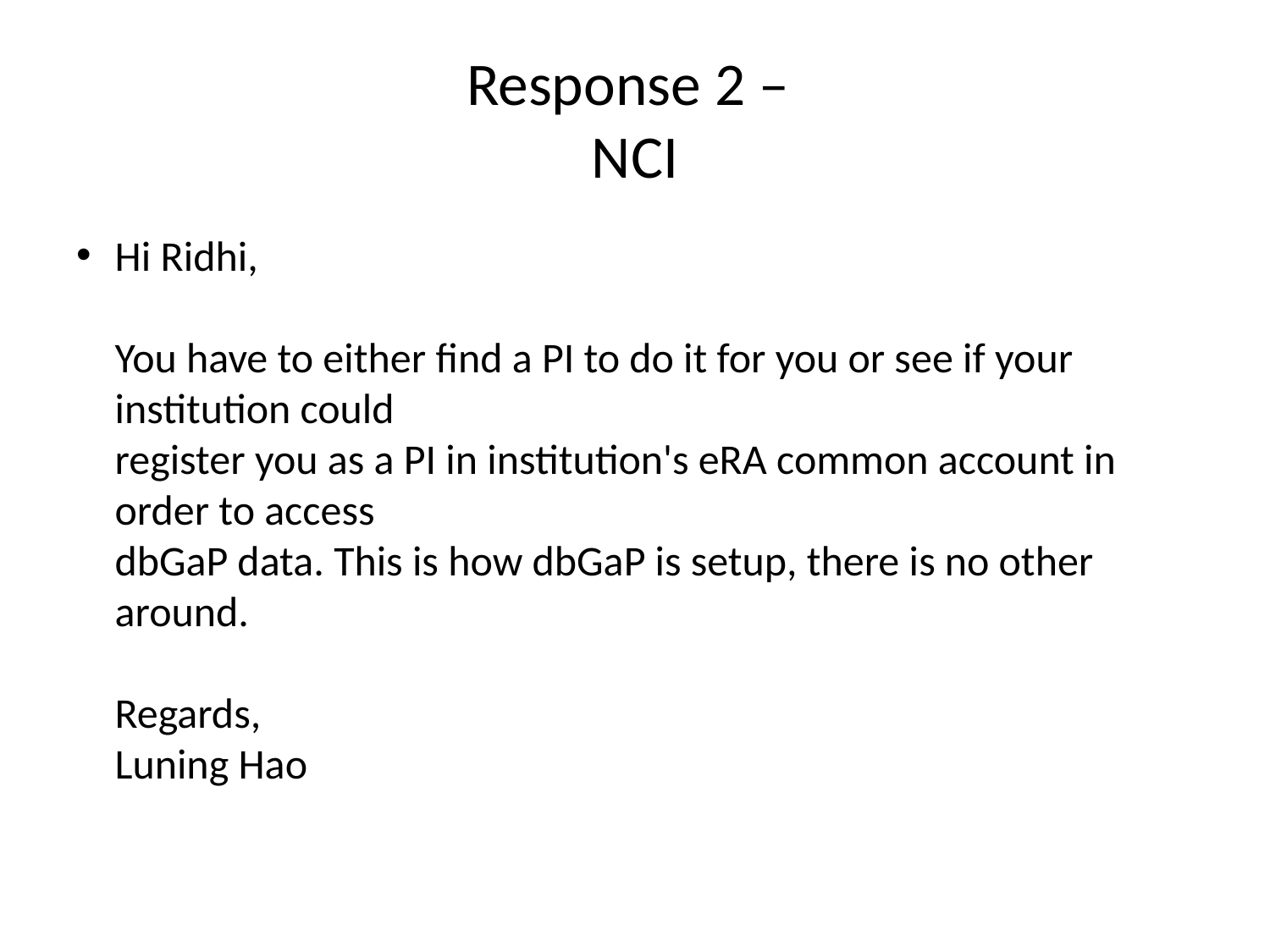

# Response 2 – NCI
Hi Ridhi,
You have to either find a PI to do it for you or see if your institution could
register you as a PI in institution's eRA common account in order to access
dbGaP data. This is how dbGaP is setup, there is no other around.
Regards,
Luning Hao